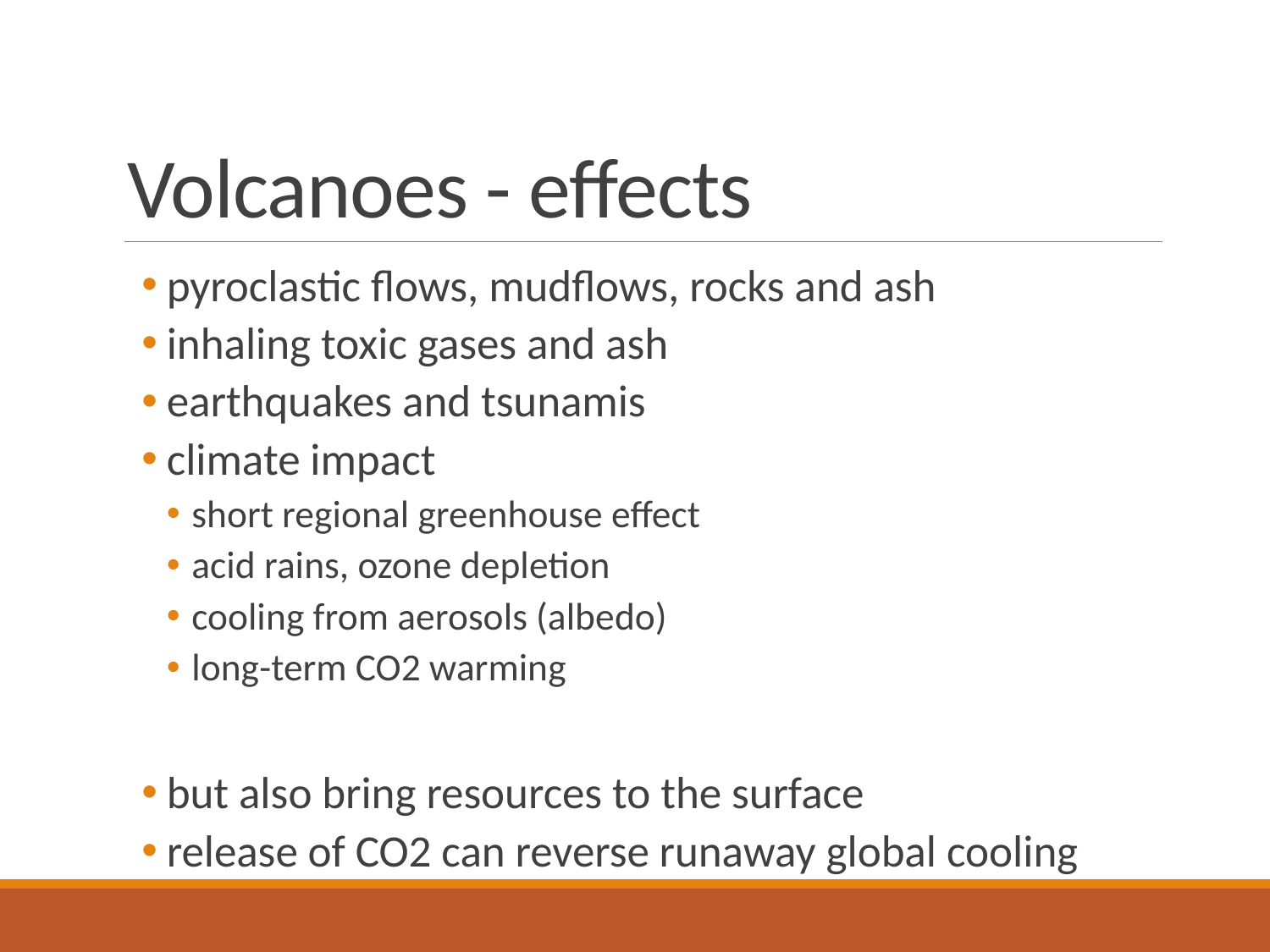

# Volcanoes - effects
pyroclastic flows, mudflows, rocks and ash
inhaling toxic gases and ash
earthquakes and tsunamis
climate impact
short regional greenhouse effect
acid rains, ozone depletion
cooling from aerosols (albedo)
long-term CO2 warming

but also bring resources to the surface
release of CO2 can reverse runaway global cooling